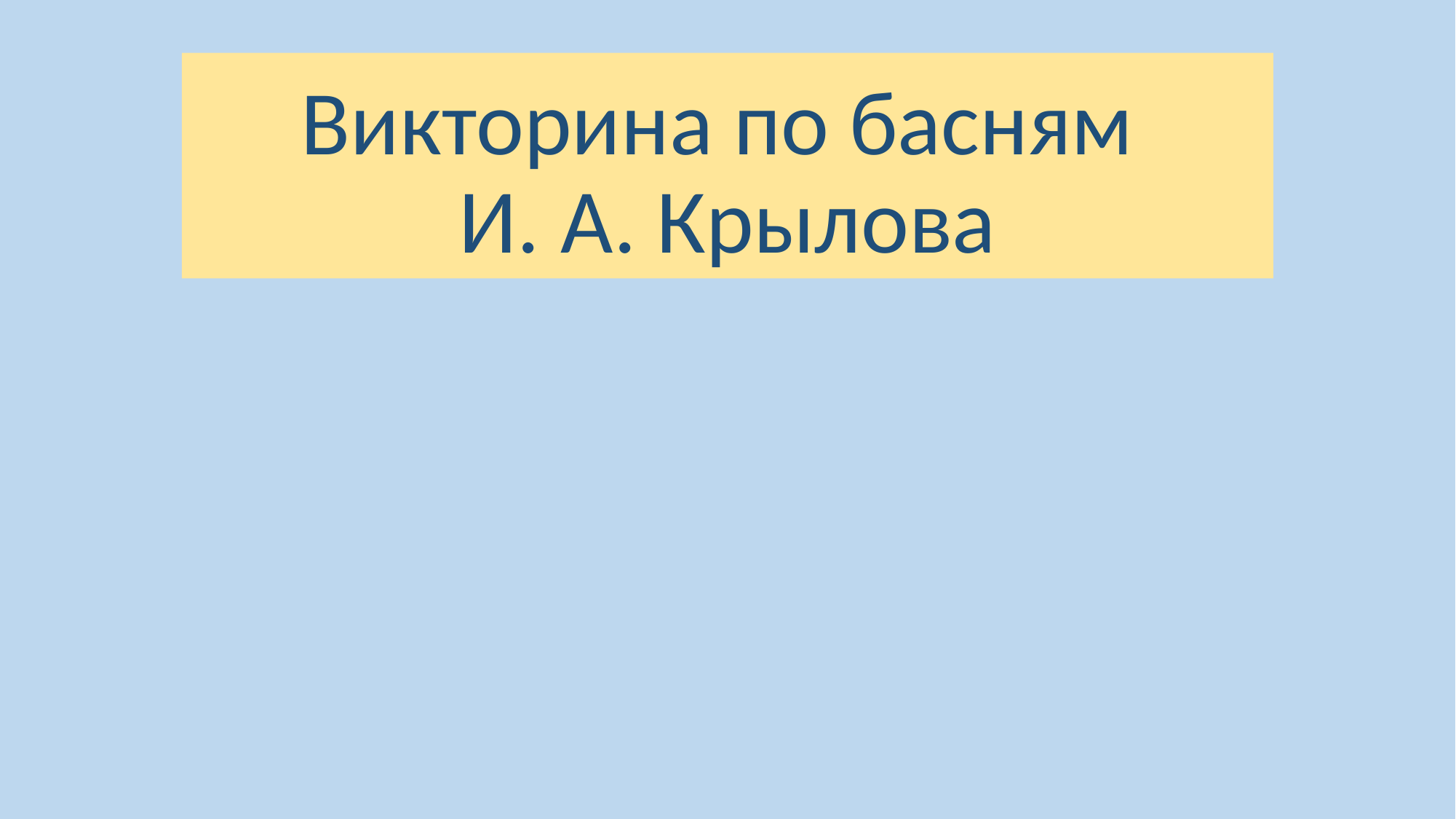

# Викторина по басням И. А. Крылова